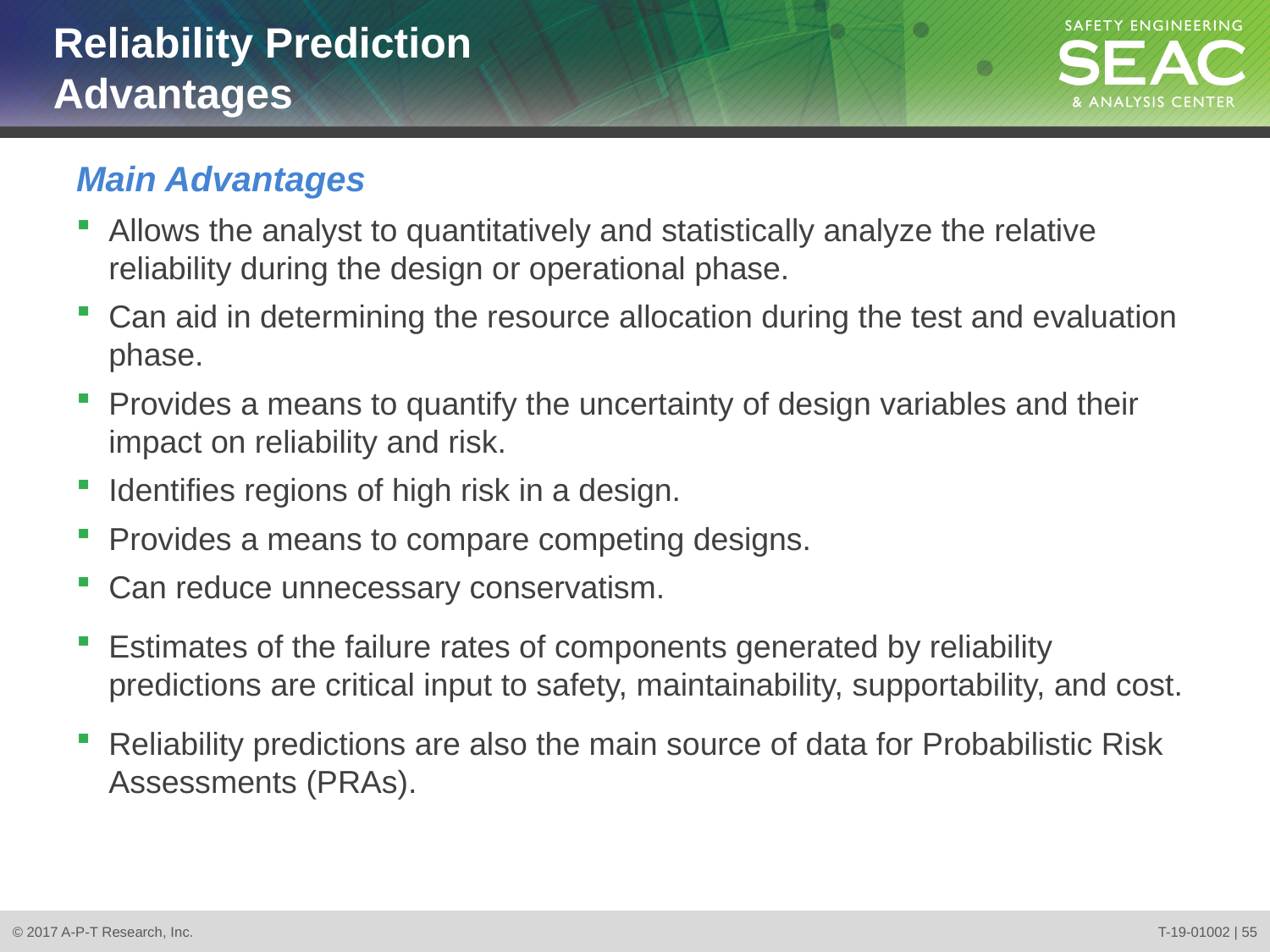

# Reliability Prediction Advantages
Main Advantages
Allows the analyst to quantitatively and statistically analyze the relative reliability during the design or operational phase.
Can aid in determining the resource allocation during the test and evaluation phase.
Provides a means to quantify the uncertainty of design variables and their impact on reliability and risk.
Identifies regions of high risk in a design.
Provides a means to compare competing designs.
Can reduce unnecessary conservatism.
Estimates of the failure rates of components generated by reliability predictions are critical input to safety, maintainability, supportability, and cost.
Reliability predictions are also the main source of data for Probabilistic Risk Assessments (PRAs).